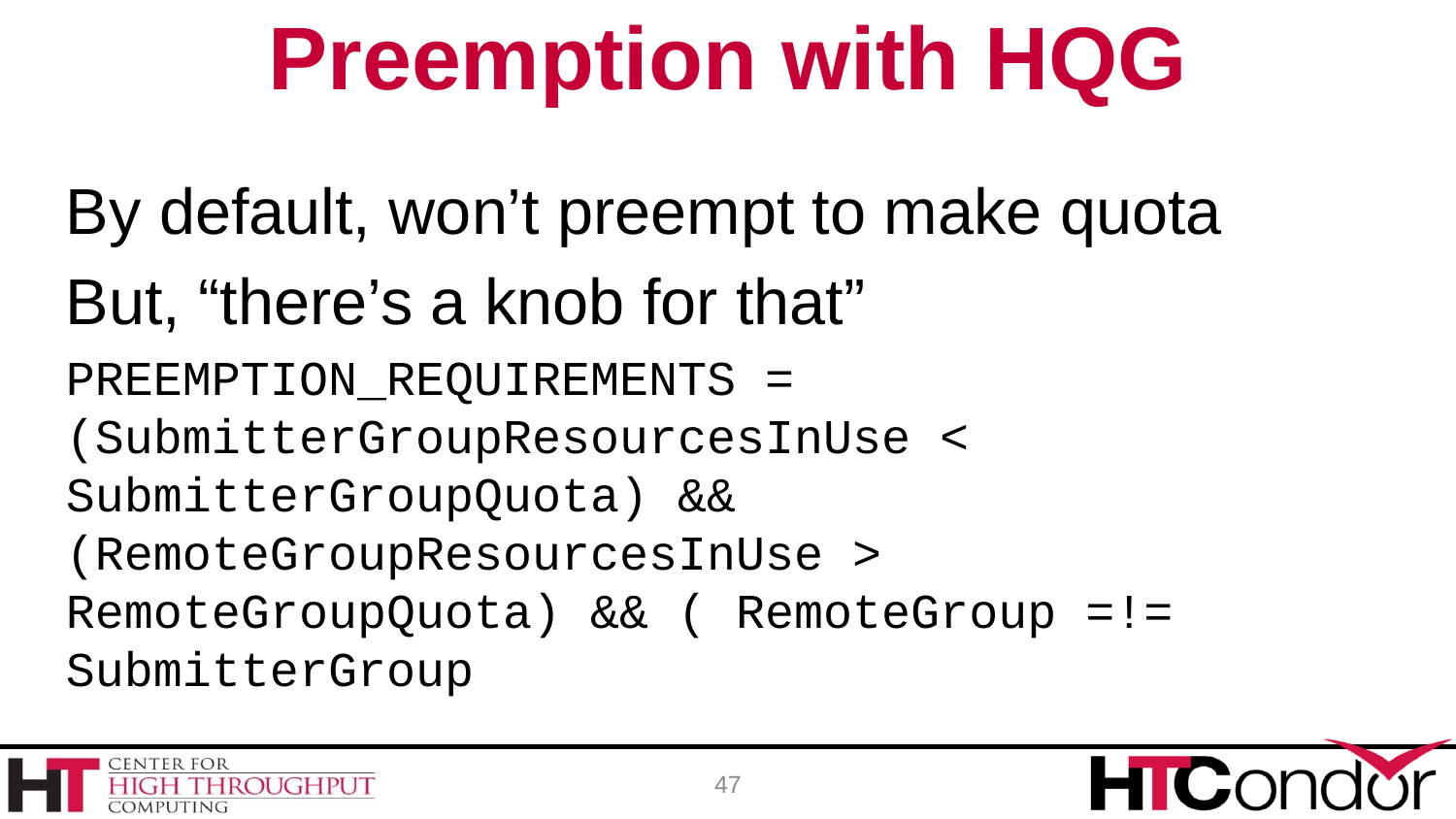

# Preemption with HQG
By default, won’t preempt to make quota
But, “there’s a knob for that”
PREEMPTION_REQUIREMENTS = (SubmitterGroupResourcesInUse < SubmitterGroupQuota) && (RemoteGroupResourcesInUse > RemoteGroupQuota) && ( RemoteGroup =!= SubmitterGroup
47